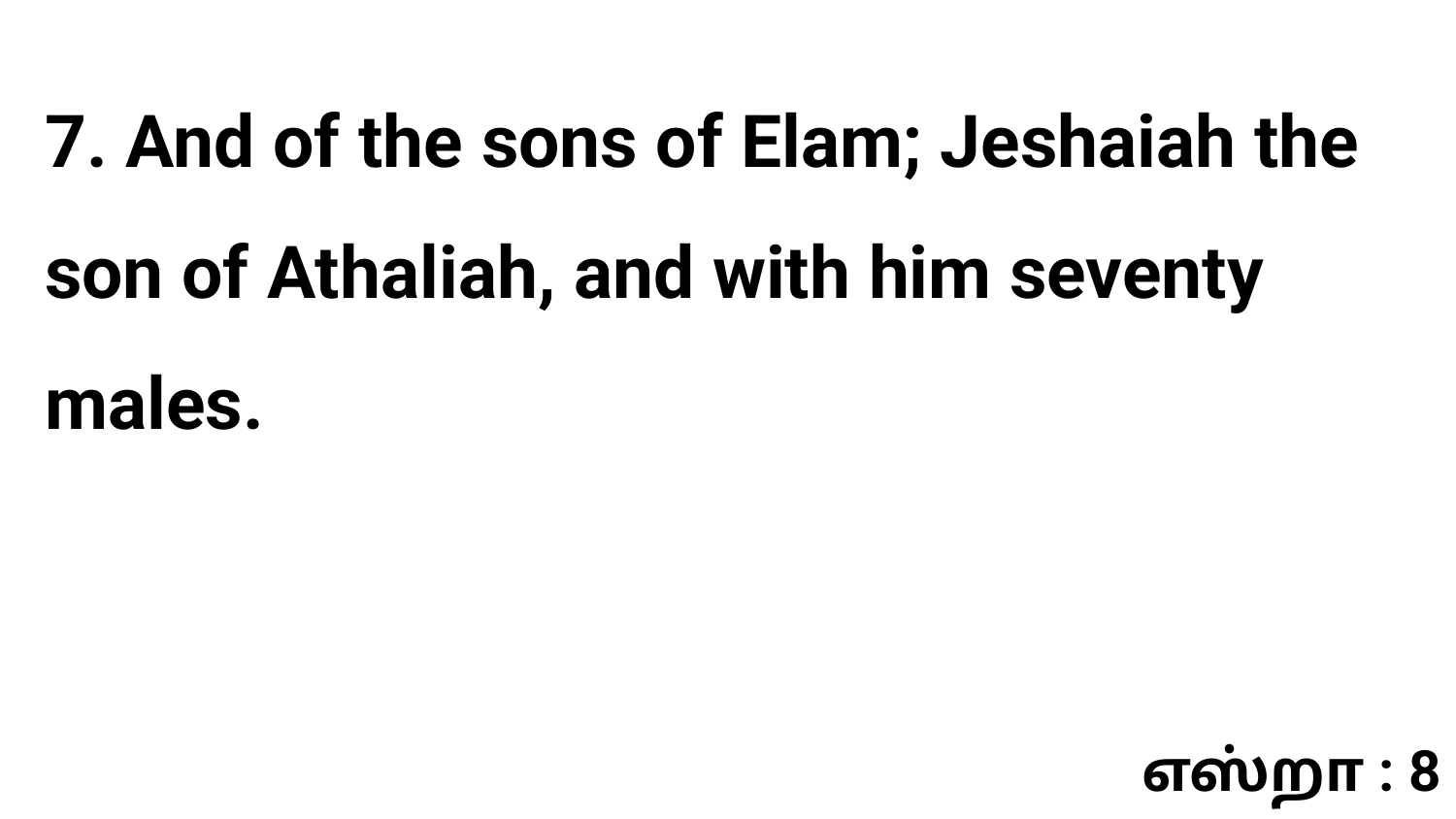

7. And of the sons of Elam; Jeshaiah the son of Athaliah, and with him seventy males.
எஸ்றா : 8